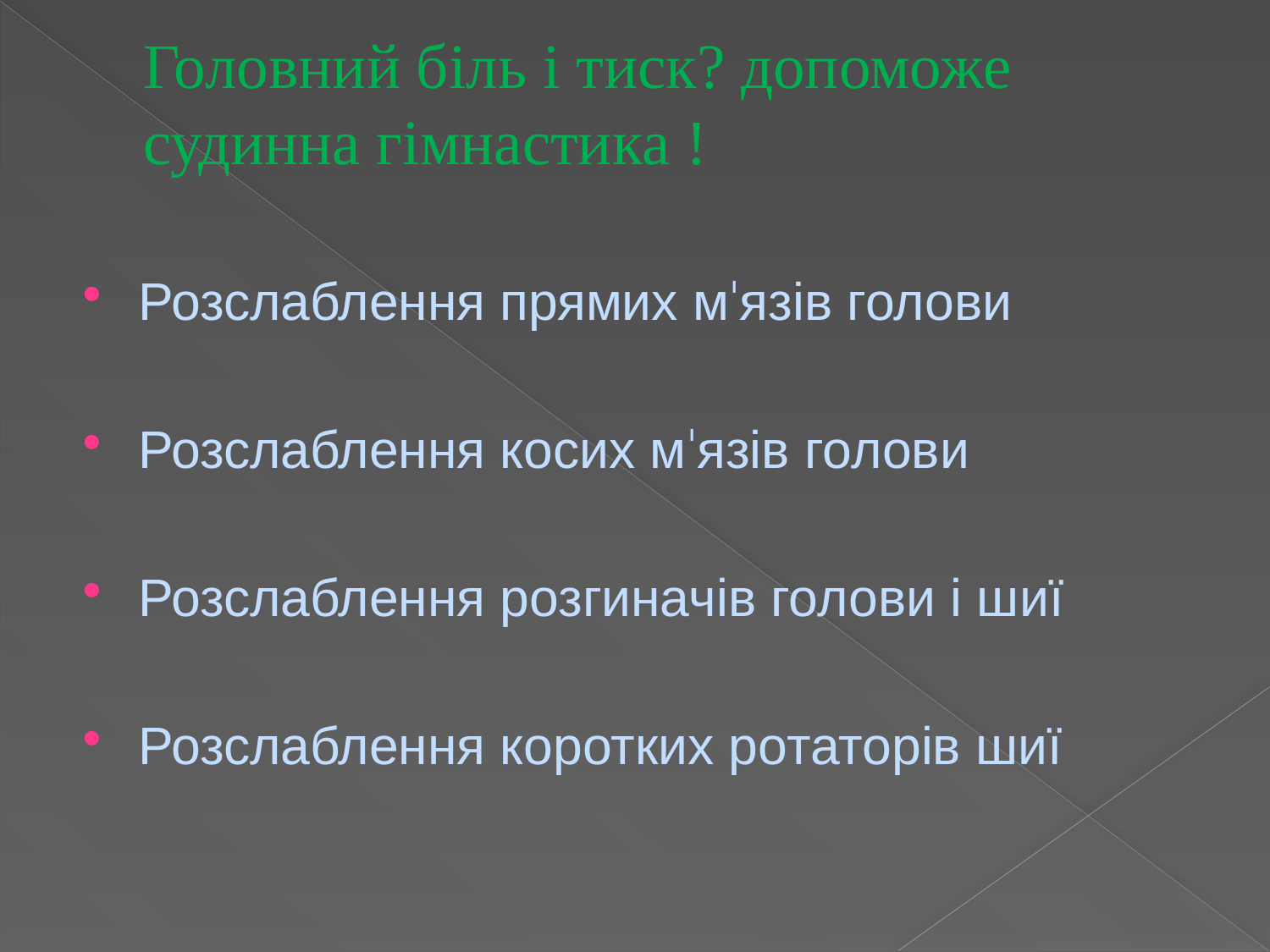

# Головний біль і тиск? допоможе судинна гімнастика !
Розслаблення прямих м'язів голови

Розслаблення косих м'язів голови

Розслаблення розгиначів голови і шиї

Розслаблення коротких ротаторів шиї